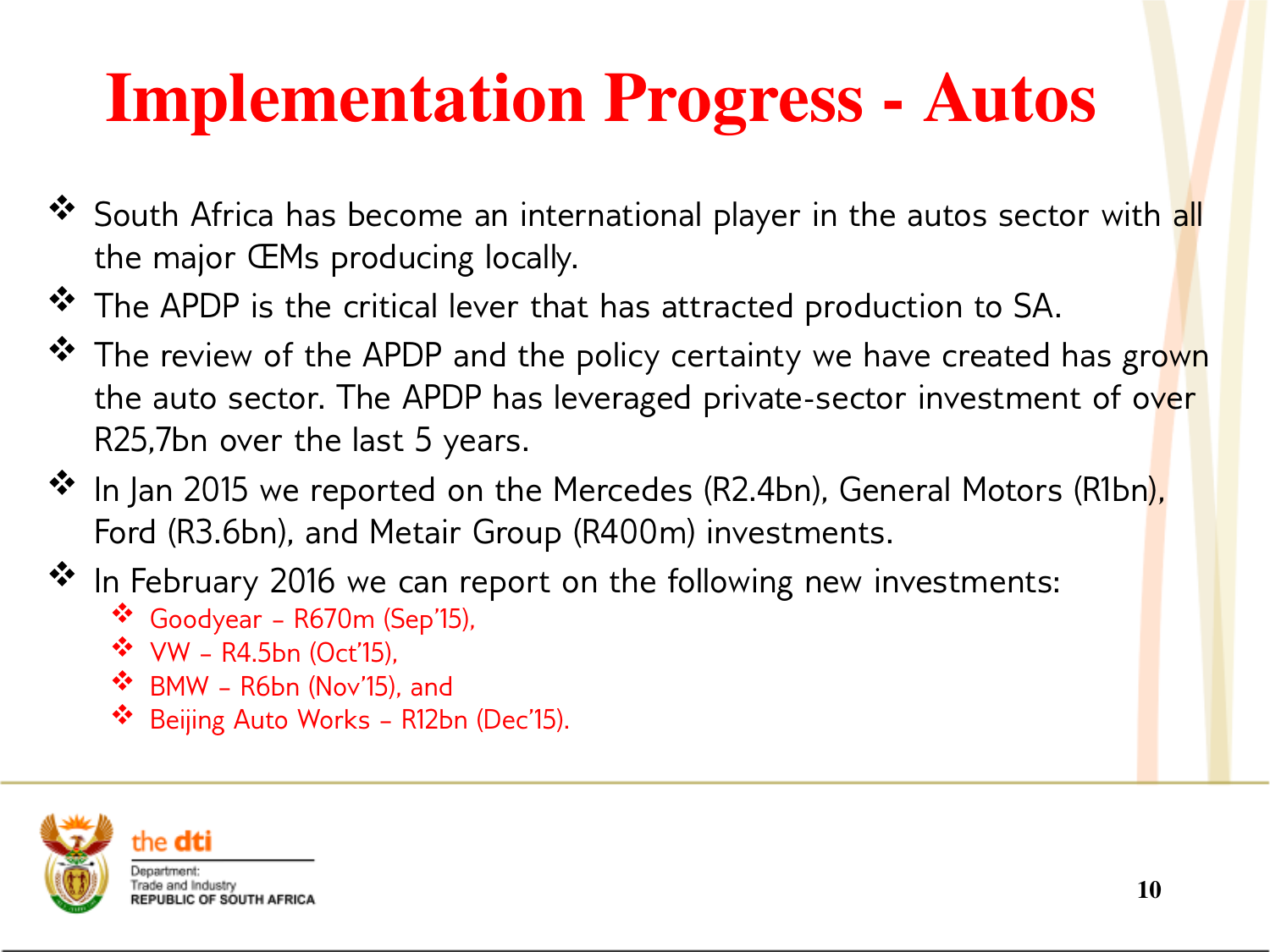

# Implementation Progress - Autos
South Africa has become an international player in the autos sector with all the major OEMs producing locally.
The APDP is the critical lever that has attracted production to SA.
The review of the APDP and the policy certainty we have created has grown the auto sector. The APDP has leveraged private-sector investment of over R25,7bn over the last 5 years.
In Jan 2015 we reported on the Mercedes (R2.4bn), General Motors (R1bn), Ford (R3.6bn), and Metair Group (R400m) investments.
In February 2016 we can report on the following new investments:
Goodyear – R670m (Sep’15),
VW – R4.5bn (Oct’15),
BMW – R6bn (Nov’15), and
Beijing Auto Works – R12bn (Dec’15).
10